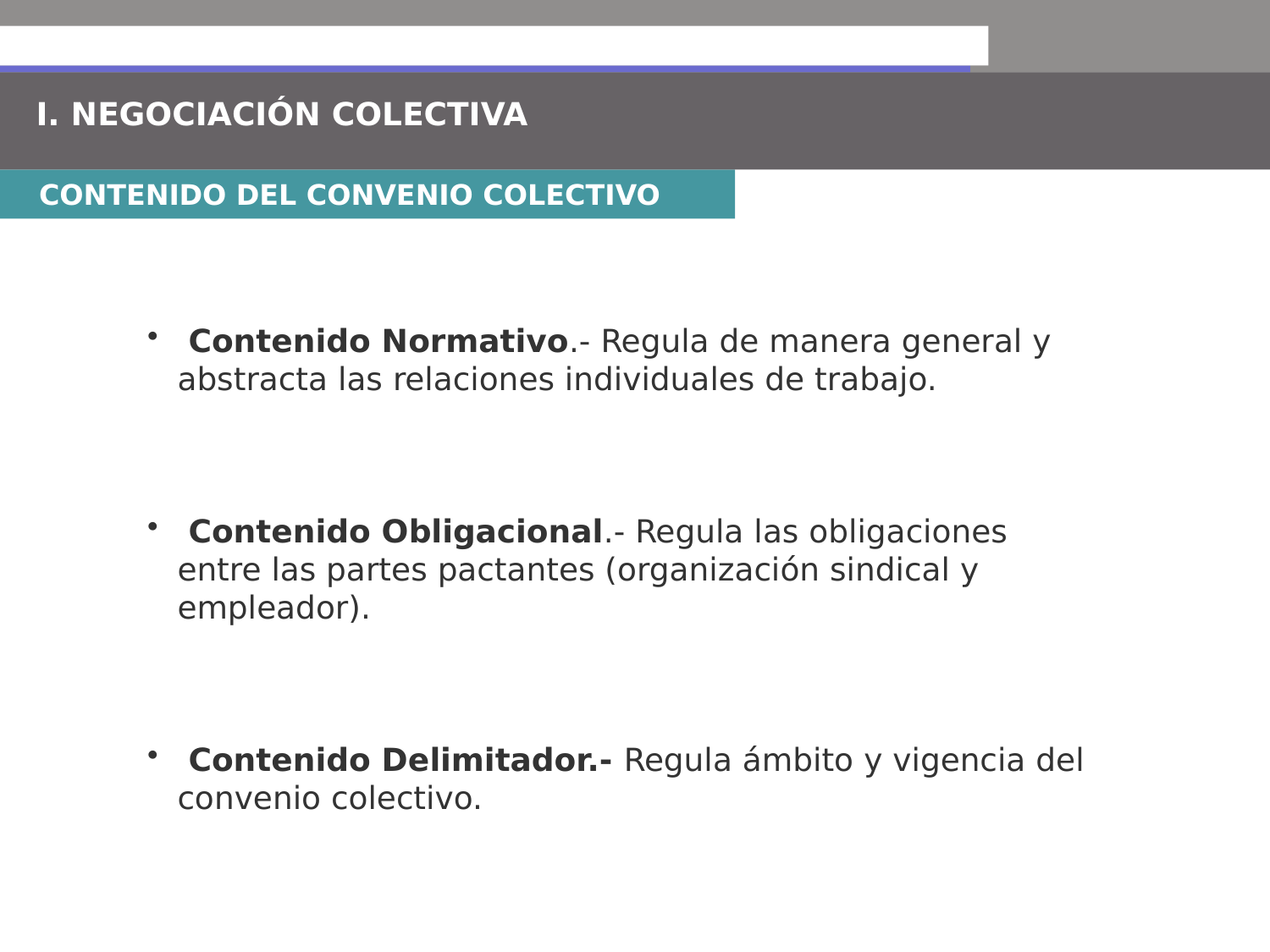

I. NEGOCIACIÓN COLECTIVA
CONTENIDO DEL CONVENIO COLECTIVO

 Contenido Normativo.- Regula de manera general y abstracta las relaciones individuales de trabajo.

 Contenido Obligacional.- Regula las obligaciones entre las partes pactantes (organización sindical y empleador).

 Contenido Delimitador.- Regula ámbito y vigencia del convenio colectivo.